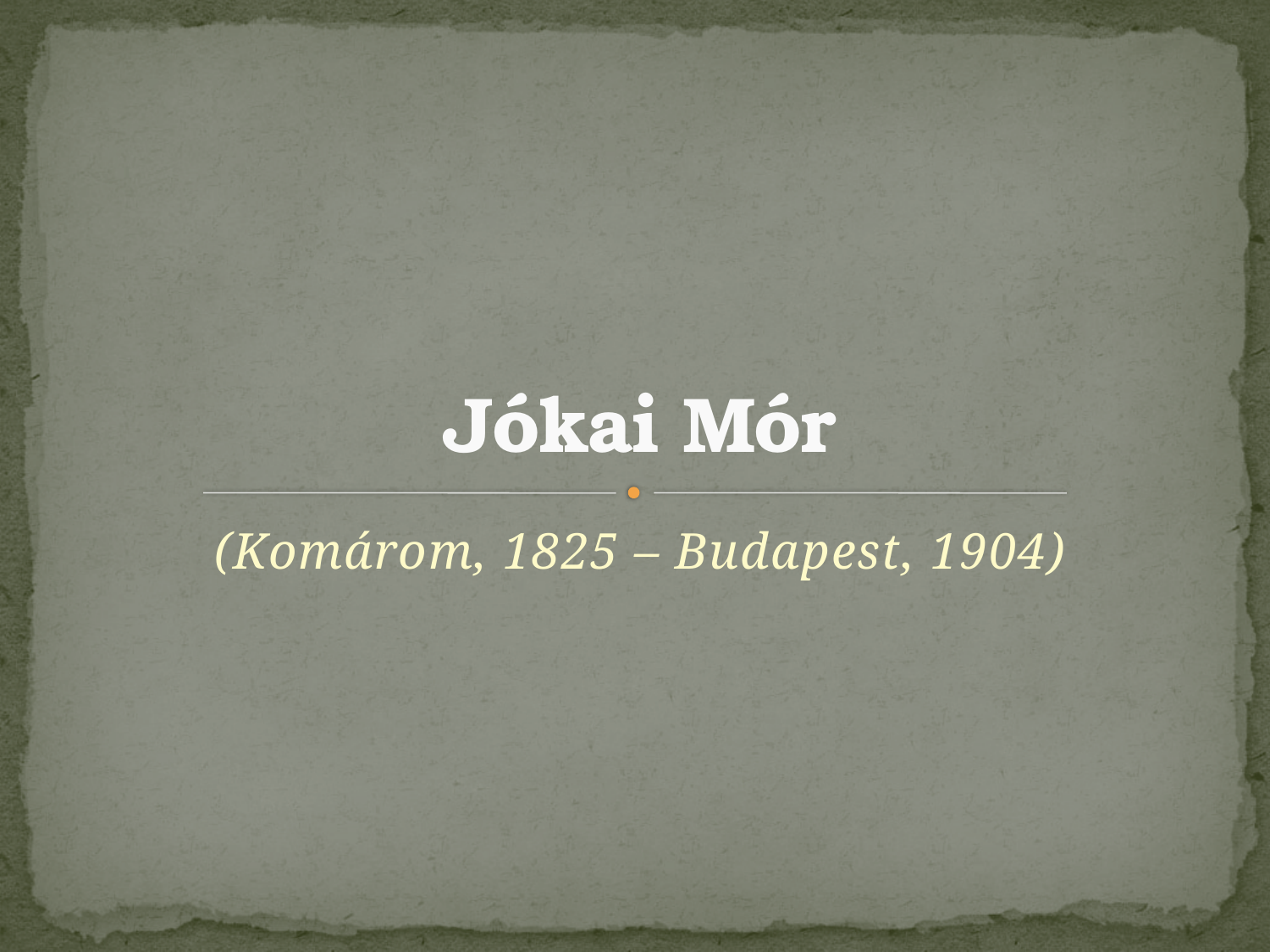

# Jókai Mór
(Komárom, 1825 – Budapest, 1904)